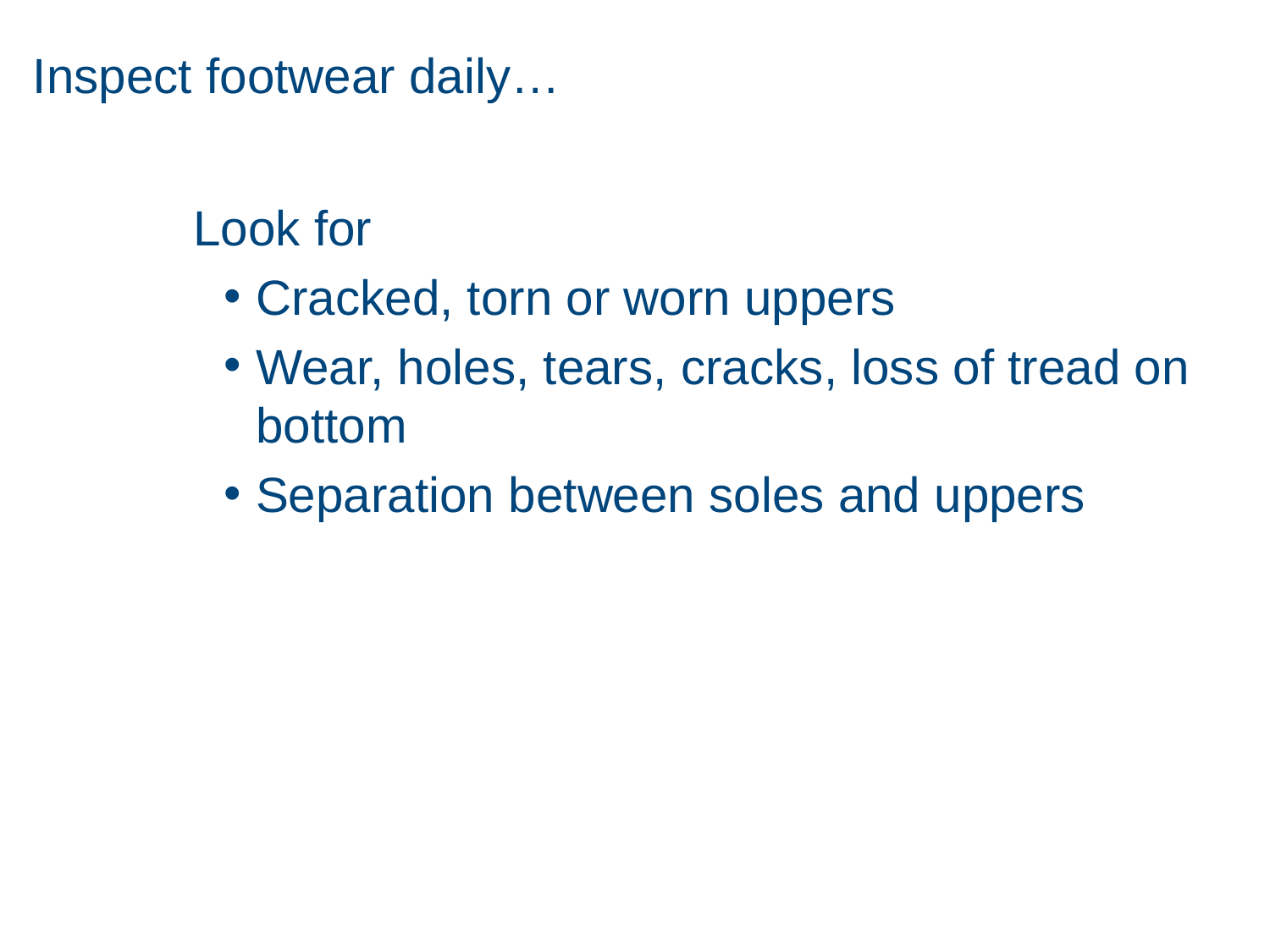

# Inspect footwear daily…
       Look for
Cracked, torn or worn uppers
Wear, holes, tears, cracks, loss of tread on bottom
Separation between soles and uppers
39